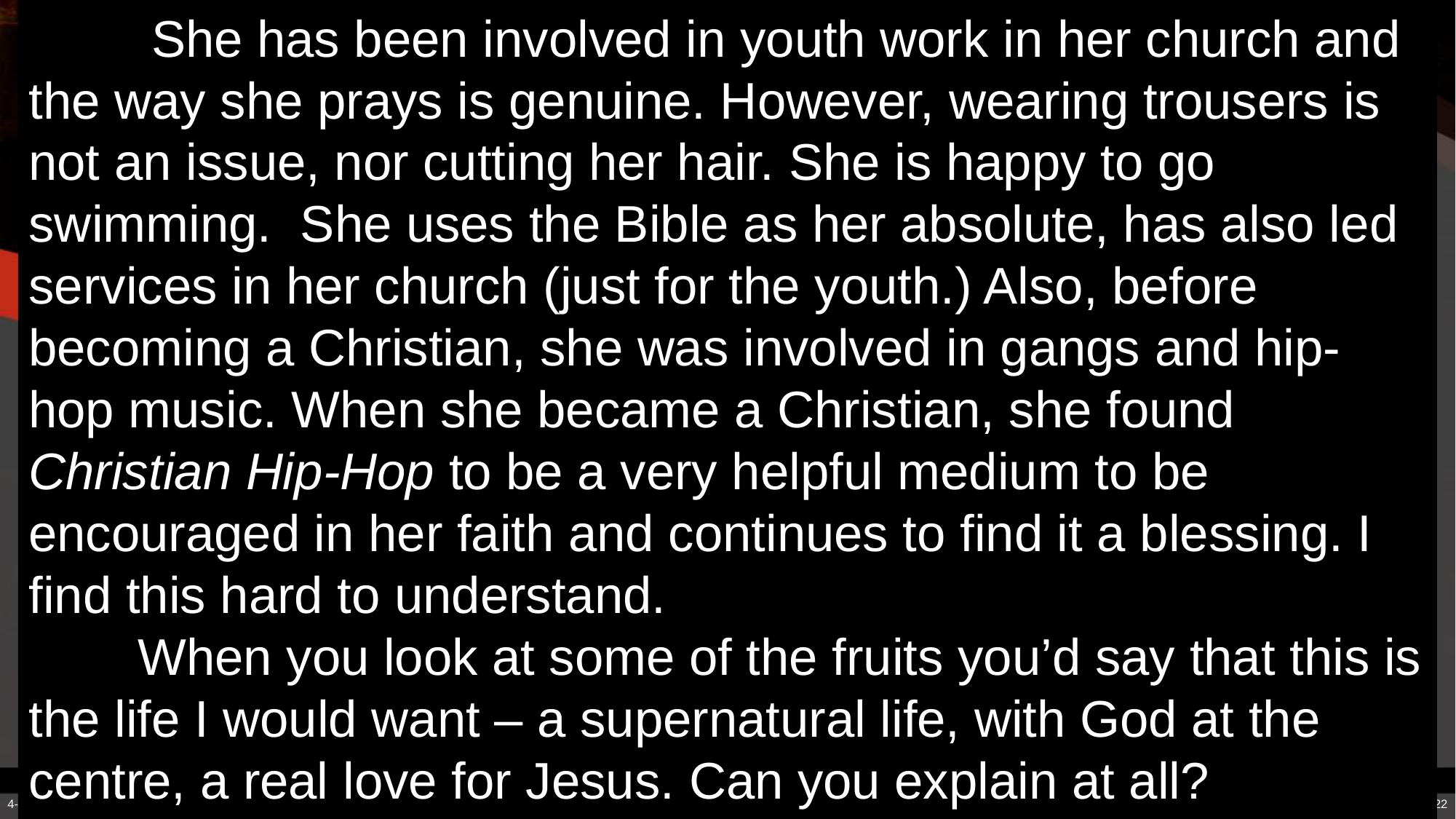

She has been involved in youth work in her church and the way she prays is genuine. However, wearing trousers is not an issue, nor cutting her hair. She is happy to go swimming.  She uses the Bible as her absolute, has also led services in her church (just for the youth.) Also, before becoming a Christian, she was involved in gangs and hip-hop music. When she became a Christian, she found Christian Hip-Hop to be a very helpful medium to be encouraged in her faith and continues to find it a blessing. I find this hard to understand.
	When you look at some of the fruits you’d say that this is the life I would want – a supernatural life, with God at the centre, a real love for Jesus. Can you explain at all?

4-9-2025
How Will I Know?
22